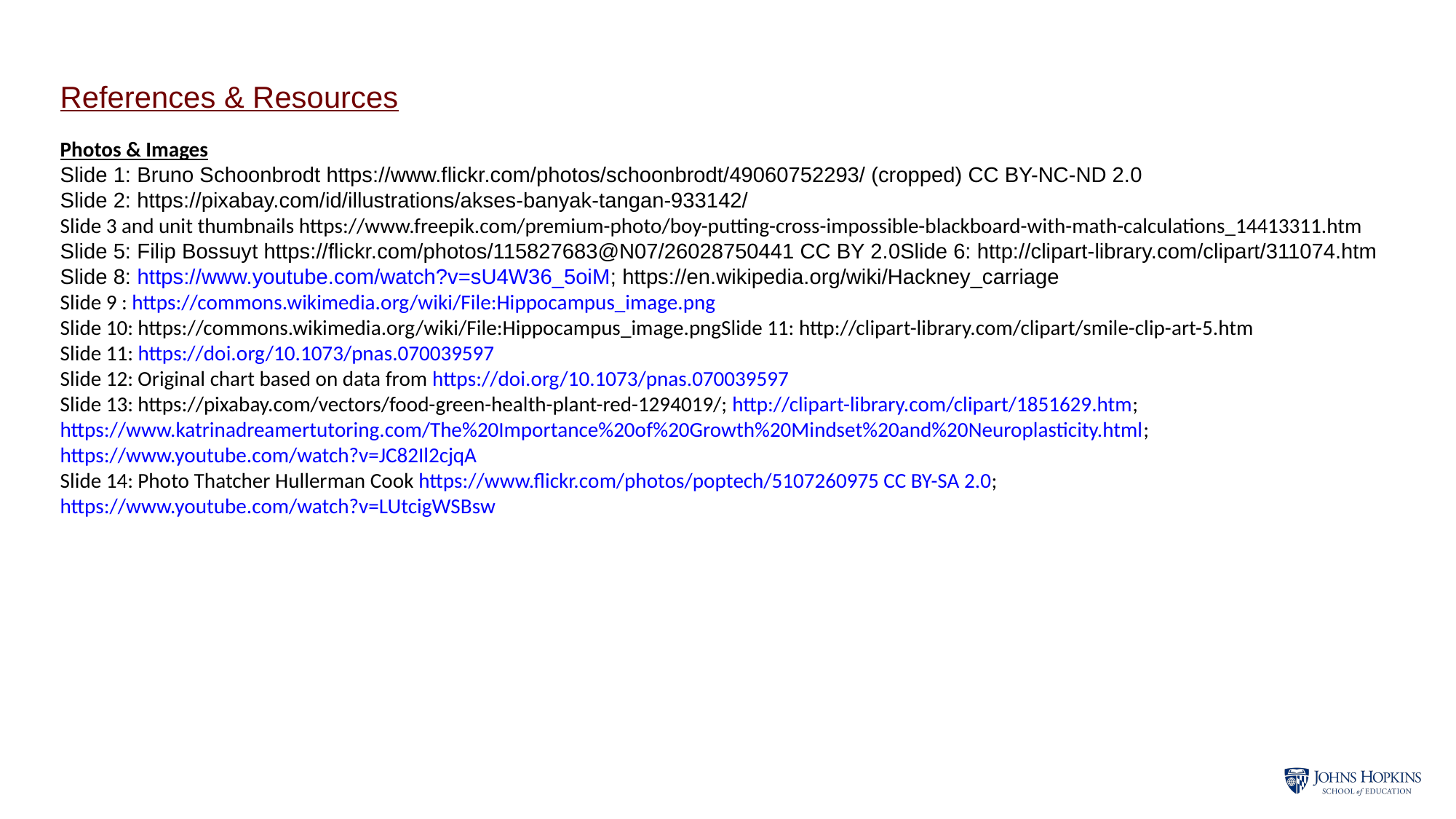

References & Resources

Photos & Images
Slide 1: Bruno Schoonbrodt https://www.flickr.com/photos/schoonbrodt/49060752293/ (cropped) CC BY-NC-ND 2.0
Slide 2: https://pixabay.com/id/illustrations/akses-banyak-tangan-933142/
Slide 3 and unit thumbnails https://www.freepik.com/premium-photo/boy-putting-cross-impossible-blackboard-with-math-calculations_14413311.htm
Slide 5: Filip Bossuyt https://flickr.com/photos/115827683@N07/26028750441 CC BY 2.0Slide 6: http://clipart-library.com/clipart/311074.htm
Slide 8: https://www.youtube.com/watch?v=sU4W36_5oiM; https://en.wikipedia.org/wiki/Hackney_carriage
Slide 9 : https://commons.wikimedia.org/wiki/File:Hippocampus_image.png
Slide 10: https://commons.wikimedia.org/wiki/File:Hippocampus_image.pngSlide 11: http://clipart-library.com/clipart/smile-clip-art-5.htm
Slide 11: https://doi.org/10.1073/pnas.070039597
Slide 12: Original chart based on data from https://doi.org/10.1073/pnas.070039597
Slide 13: https://pixabay.com/vectors/food-green-health-plant-red-1294019/; http://clipart-library.com/clipart/1851629.htm; https://www.katrinadreamertutoring.com/The%20Importance%20of%20Growth%20Mindset%20and%20Neuroplasticity.html; https://www.youtube.com/watch?v=JC82Il2cjqA
Slide 14: Photo Thatcher Hullerman Cook https://www.flickr.com/photos/poptech/5107260975 CC BY-SA 2.0;
https://www.youtube.com/watch?v=LUtcigWSBsw